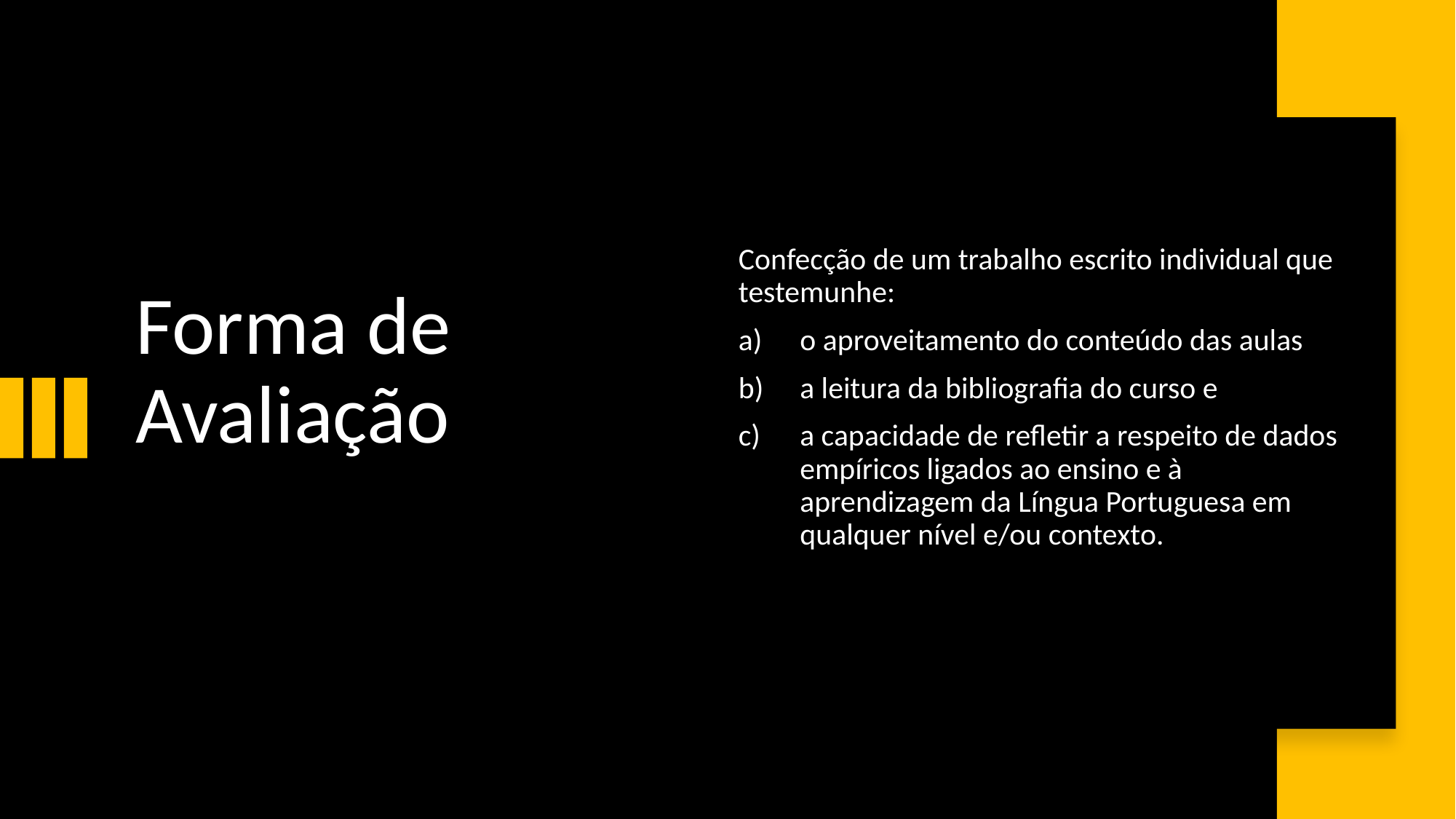

# Forma de Avaliação
Confecção de um trabalho escrito individual que testemunhe:
o aproveitamento do conteúdo das aulas
a leitura da bibliografia do curso e
a capacidade de refletir a respeito de dados empíricos ligados ao ensino e à aprendizagem da Língua Portuguesa em qualquer nível e/ou contexto.